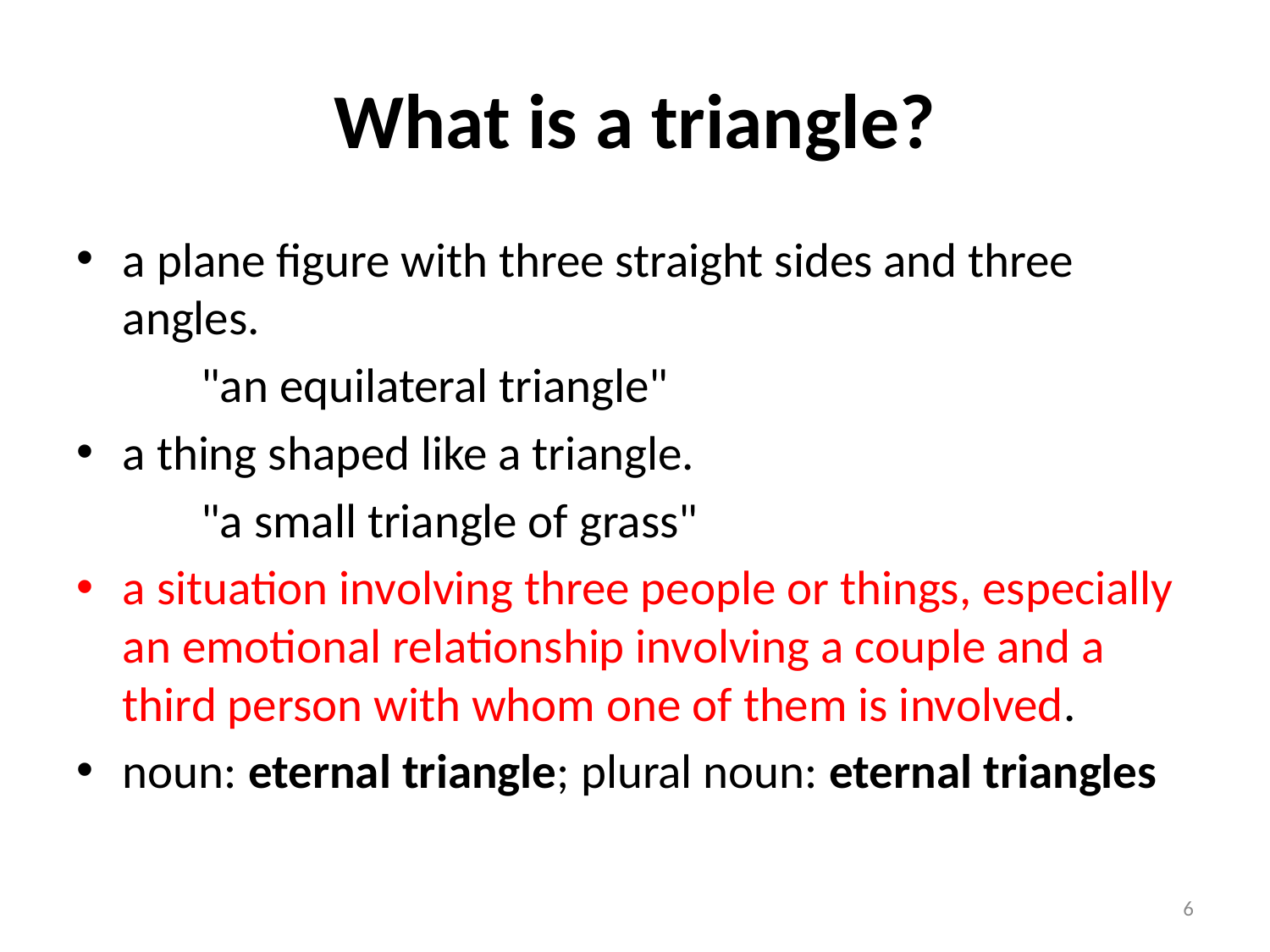

# What is a triangle?
a plane figure with three straight sides and three angles.
		"an equilateral triangle"
a thing shaped like a triangle.
		"a small triangle of grass"
a situation involving three people or things, especially an emotional relationship involving a couple and a third person with whom one of them is involved.
noun: eternal triangle; plural noun: eternal triangles

6